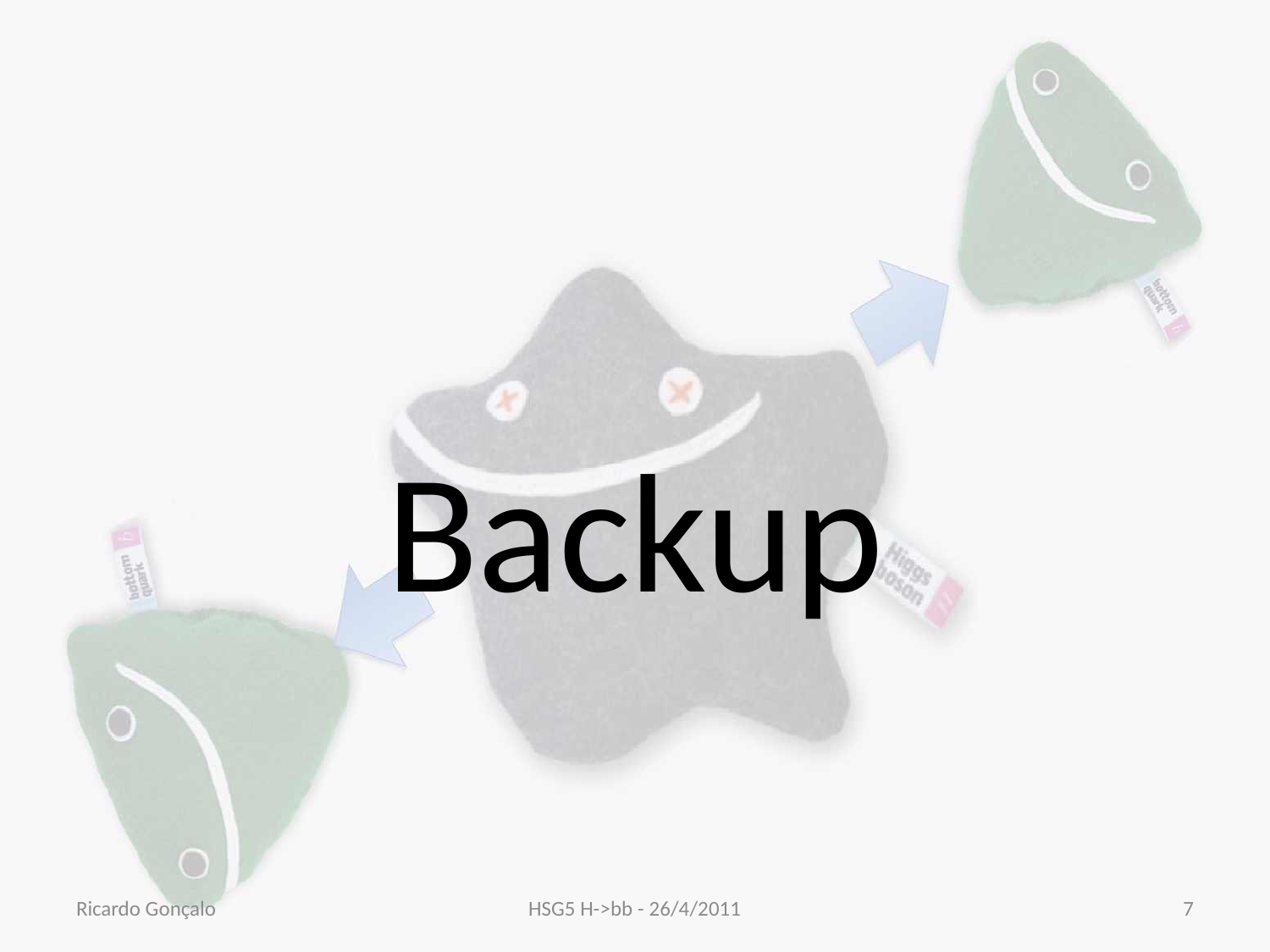

# Backup
Ricardo Gonçalo
HSG5 H->bb - 26/4/2011
7